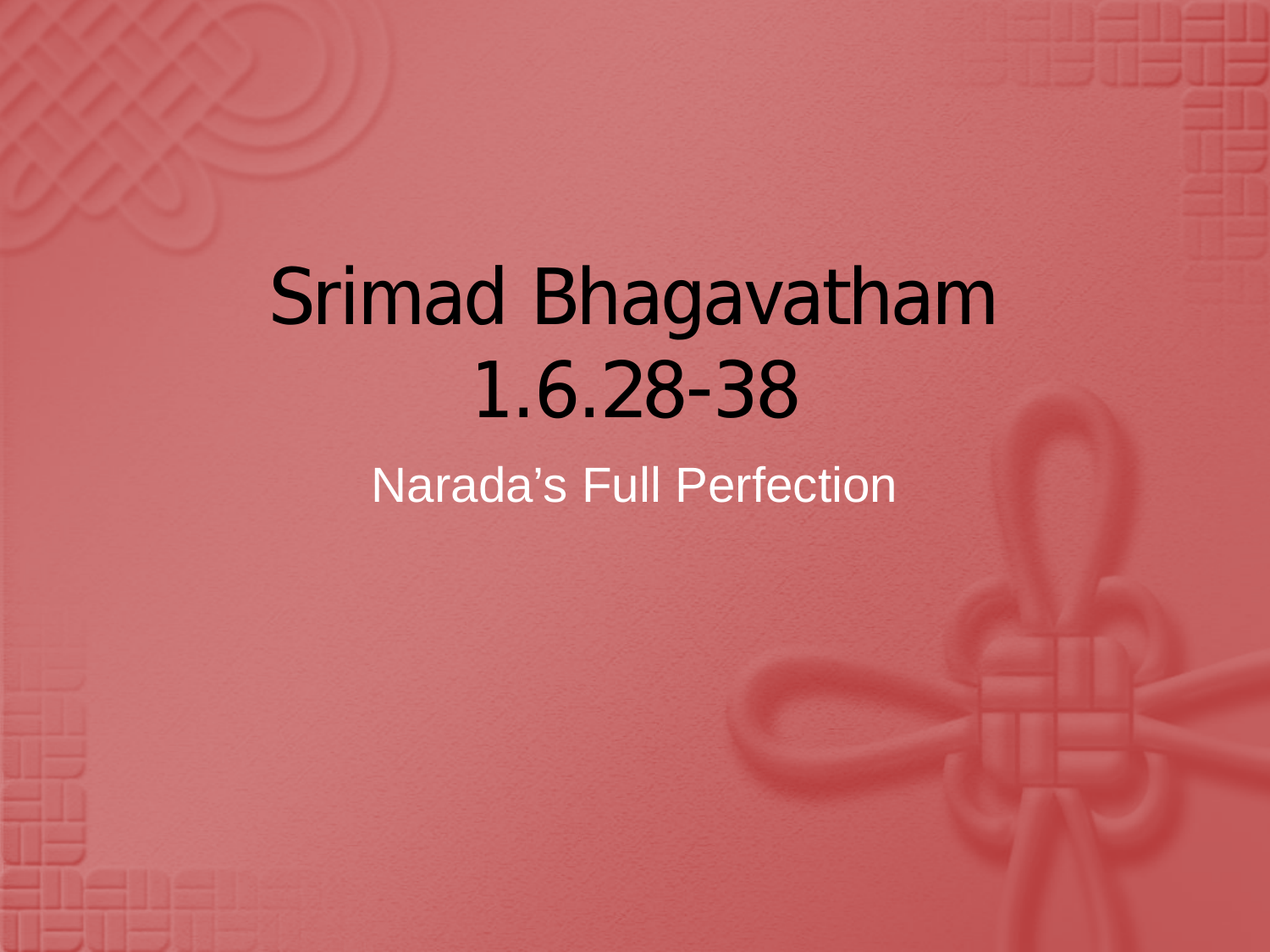

# Srimad Bhagavatham 1.6.28-38
Narada’s Full Perfection